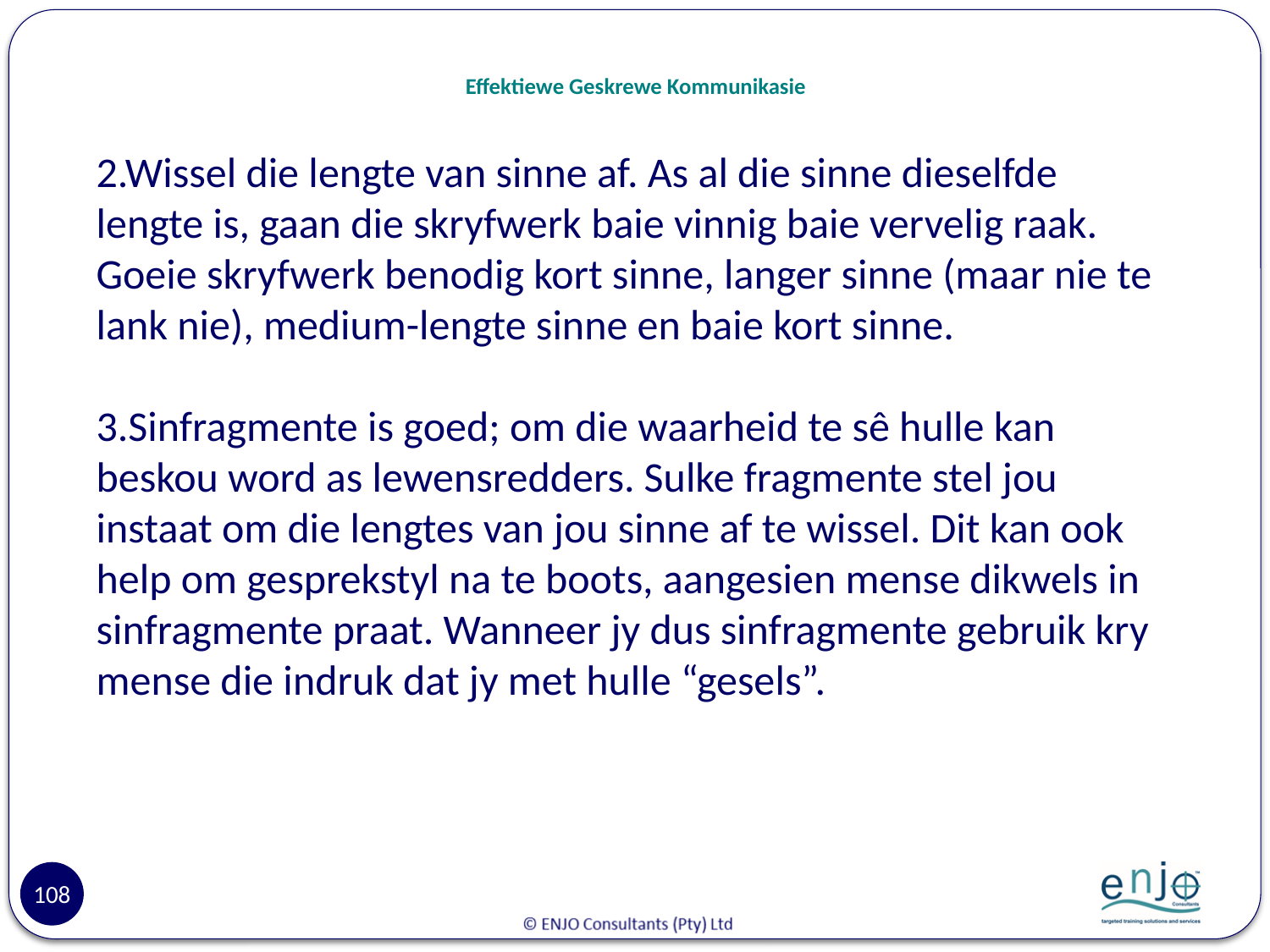

# Effektiewe Geskrewe Kommunikasie
2.Wissel die lengte van sinne af. As al die sinne dieselfde lengte is, gaan die skryfwerk baie vinnig baie vervelig raak. Goeie skryfwerk benodig kort sinne, langer sinne (maar nie te lank nie), medium-lengte sinne en baie kort sinne.

3.Sinfragmente is goed; om die waarheid te sê hulle kan beskou word as lewensredders. Sulke fragmente stel jou instaat om die lengtes van jou sinne af te wissel. Dit kan ook help om gesprekstyl na te boots, aangesien mense dikwels in sinfragmente praat. Wanneer jy dus sinfragmente gebruik kry mense die indruk dat jy met hulle “gesels”.
108